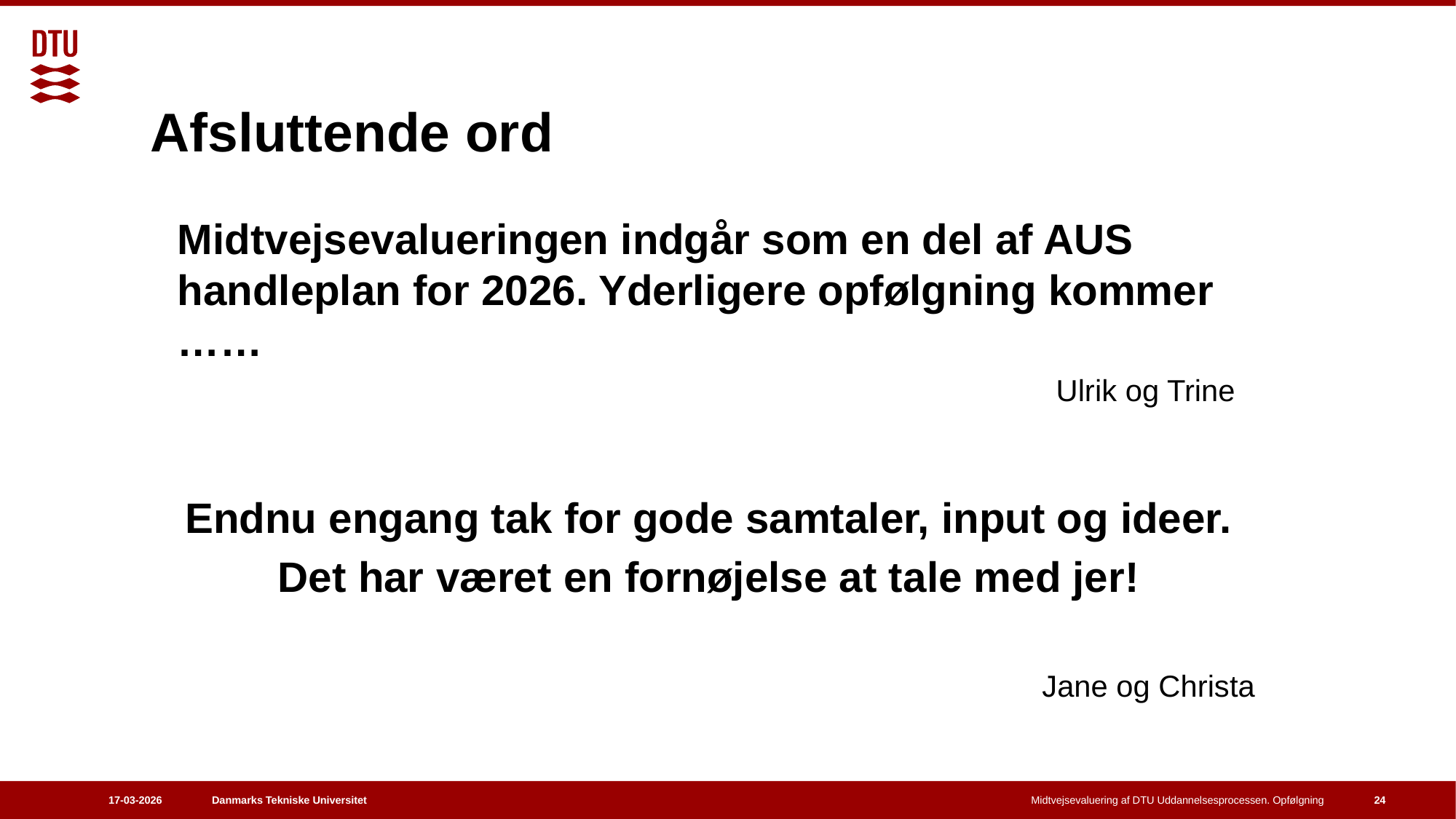

# Afsluttende ord
Midtvejsevalueringen indgår som en del af AUS handleplan for 2026. Yderligere opfølgning kommer ……
Ulrik og Trine

Endnu engang tak for gode samtaler, input og ideer.
Det har været en fornøjelse at tale med jer!

Jane og Christa

17-03-2026
Midtvejsevaluering af DTU Uddannelsesprocessen. Opfølgning
24